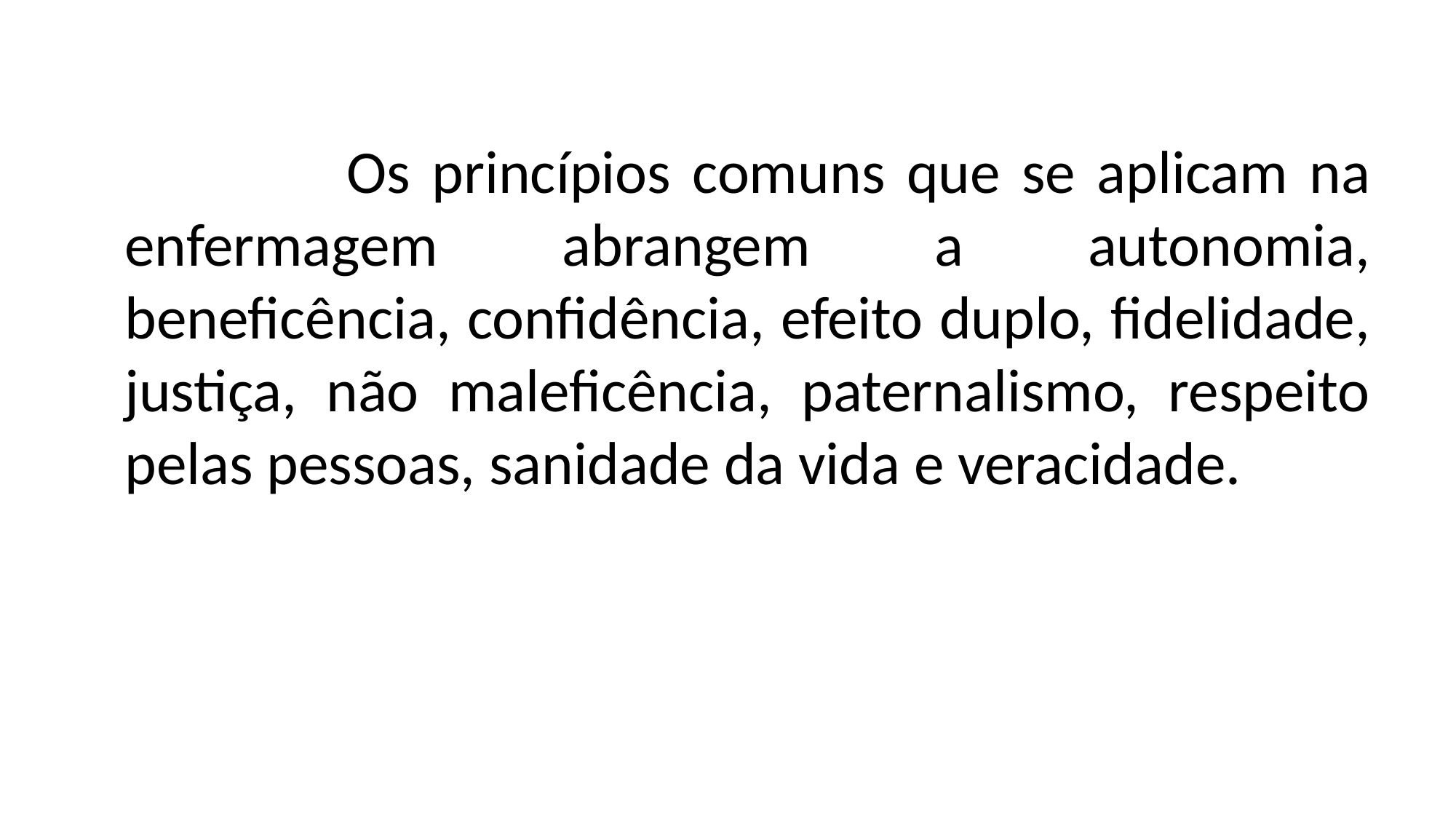

Os princípios comuns que se aplicam na enfermagem abrangem a autonomia, beneficência, confidência, efeito duplo, fidelidade, justiça, não maleficência, paternalismo, respeito pelas pessoas, sanidade da vida e veracidade.